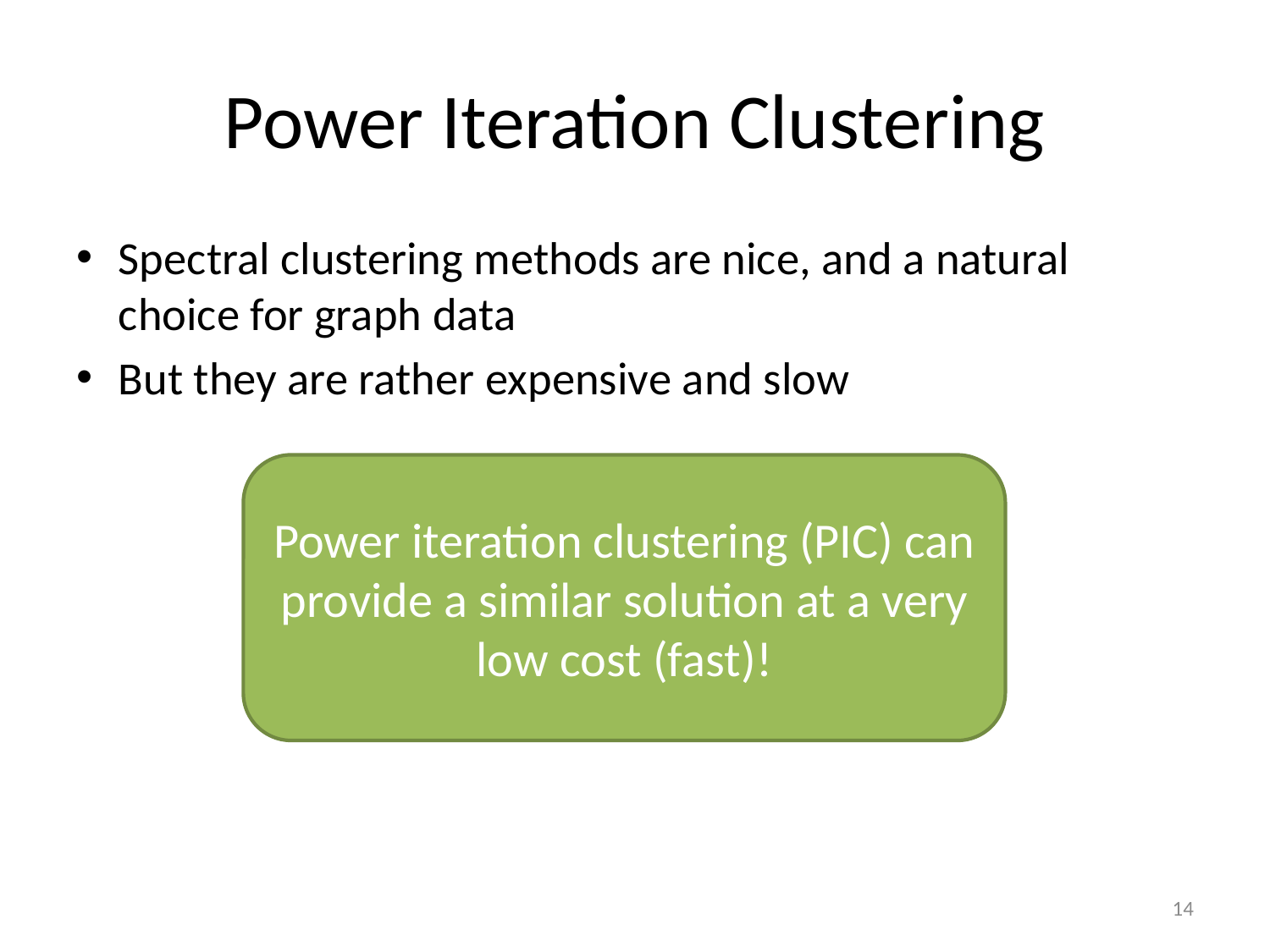

# Power Iteration Clustering
Spectral clustering methods are nice, and a natural choice for graph data
But they are rather expensive and slow
Power iteration clustering (PIC) can provide a similar solution at a very low cost (fast)!
14